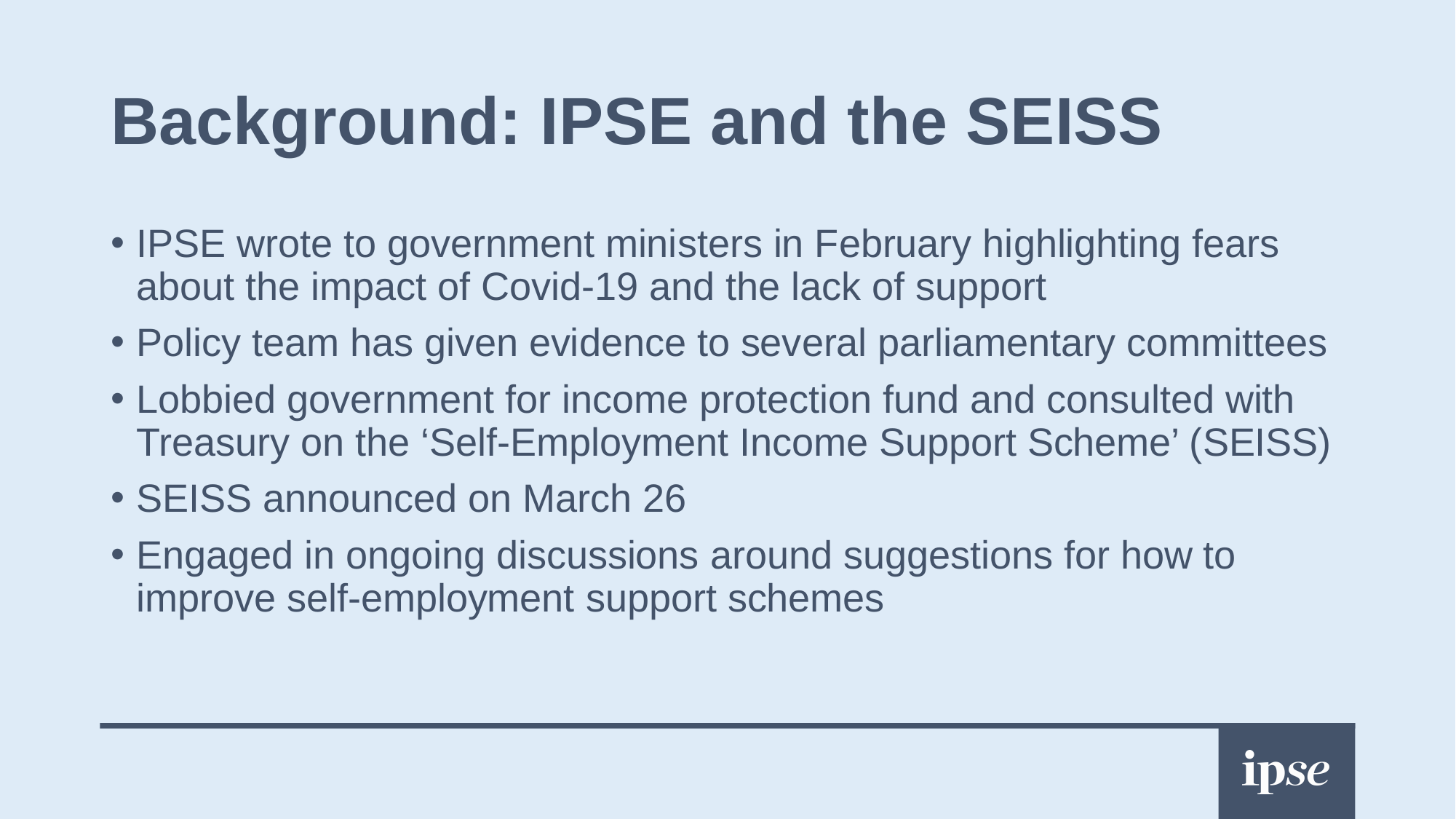

# Background: IPSE and the SEISS
IPSE wrote to government ministers in February highlighting fears about the impact of Covid-19 and the lack of support
Policy team has given evidence to several parliamentary committees
Lobbied government for income protection fund and consulted with Treasury on the ‘Self-Employment Income Support Scheme’ (SEISS)
SEISS announced on March 26
Engaged in ongoing discussions around suggestions for how to improve self-employment support schemes